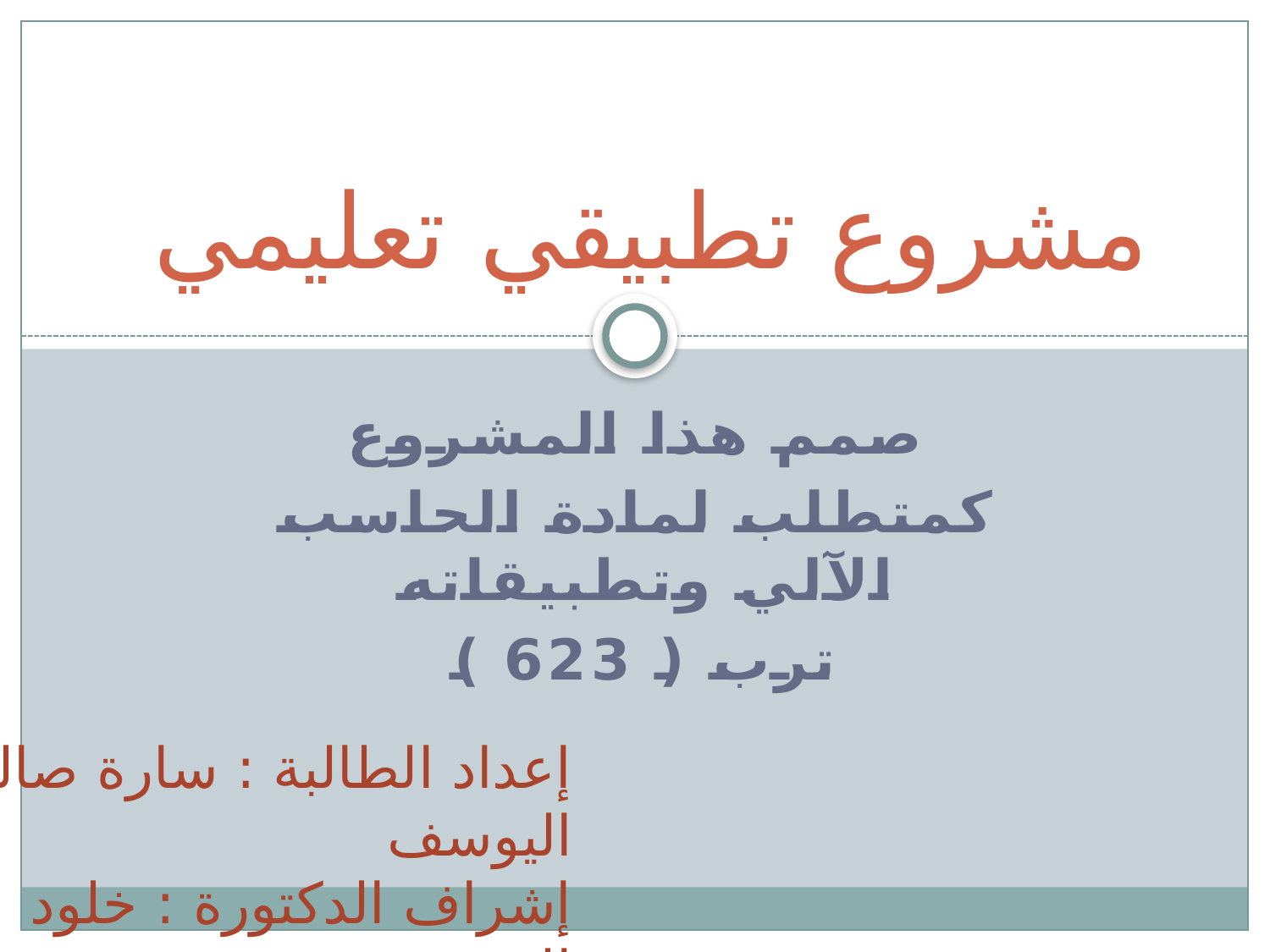

# مشروع تطبيقي تعليمي
صمم هذا المشروع
كمتطلب لمادة الحاسب الآلي وتطبيقاته
ترب ( 623 )

إعداد الطالبة : سارة صالح اليوسف
إشراف الدكتورة : خلود العتيبي